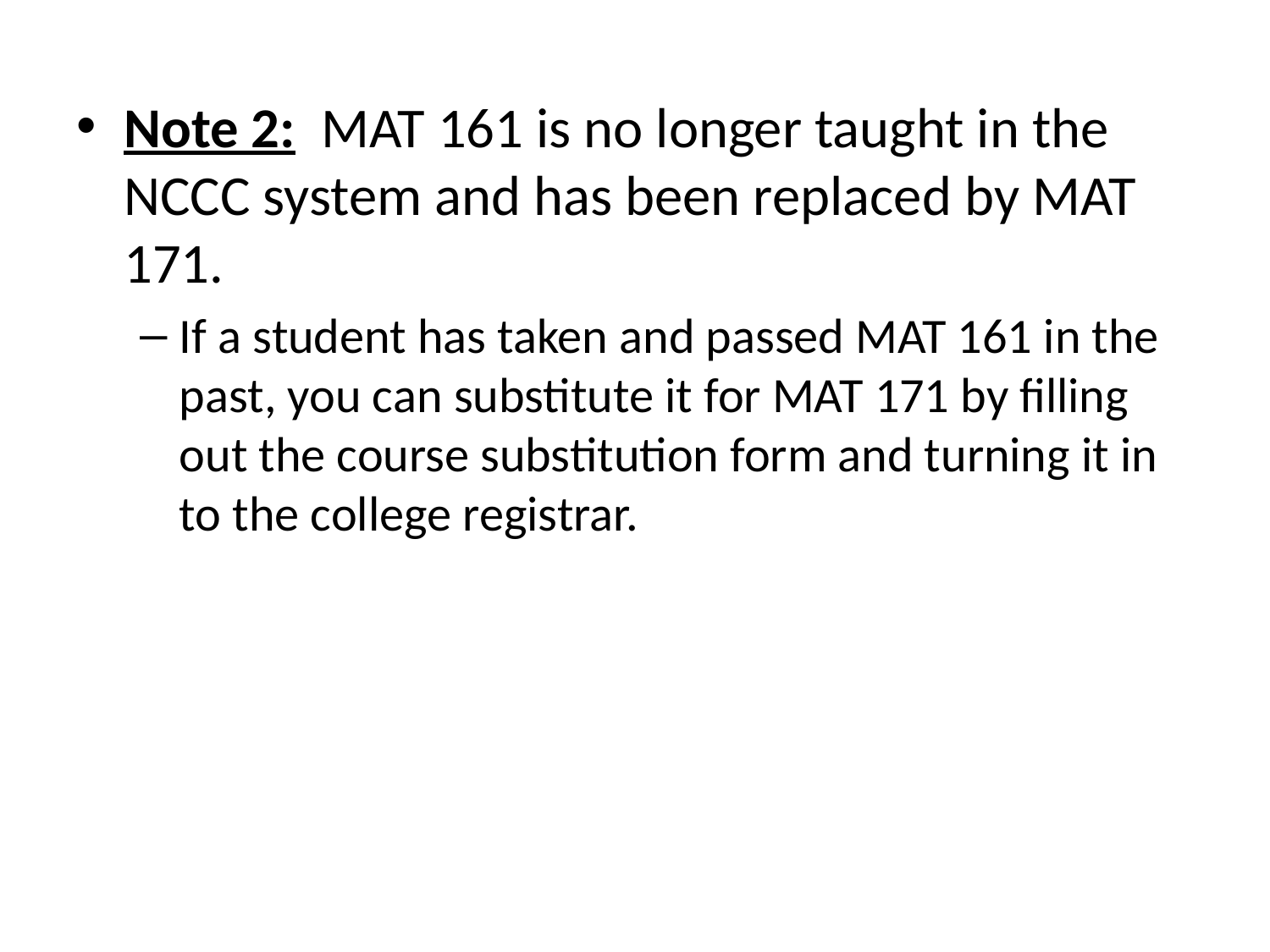

Note 2:  MAT 161 is no longer taught in the NCCC system and has been replaced by MAT 171.
If a student has taken and passed MAT 161 in the past, you can substitute it for MAT 171 by filling out the course substitution form and turning it in to the college registrar.